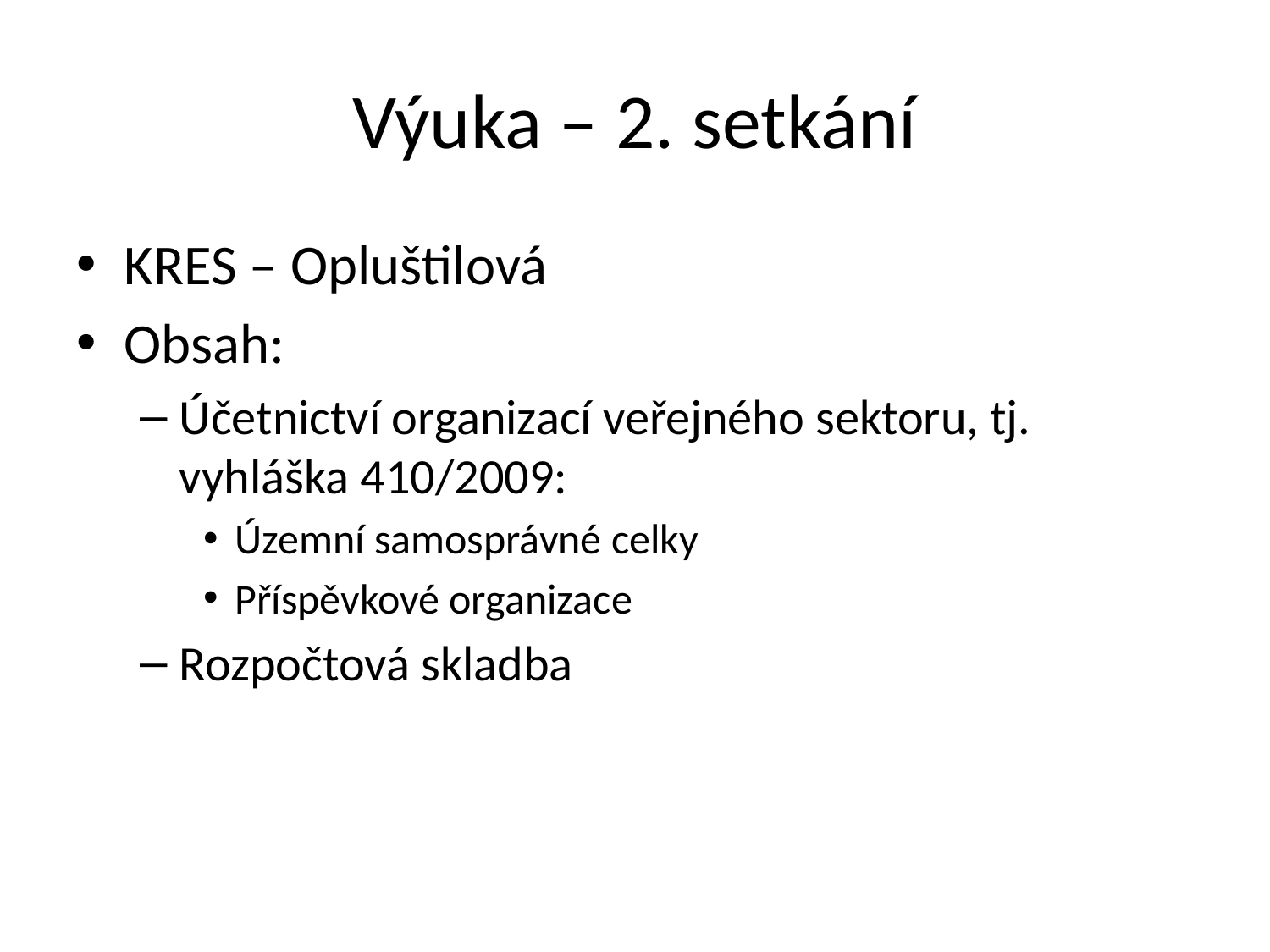

# Výuka – 2. setkání
KRES – Opluštilová
Obsah:
Účetnictví organizací veřejného sektoru, tj. vyhláška 410/2009:
Územní samosprávné celky
Příspěvkové organizace
Rozpočtová skladba